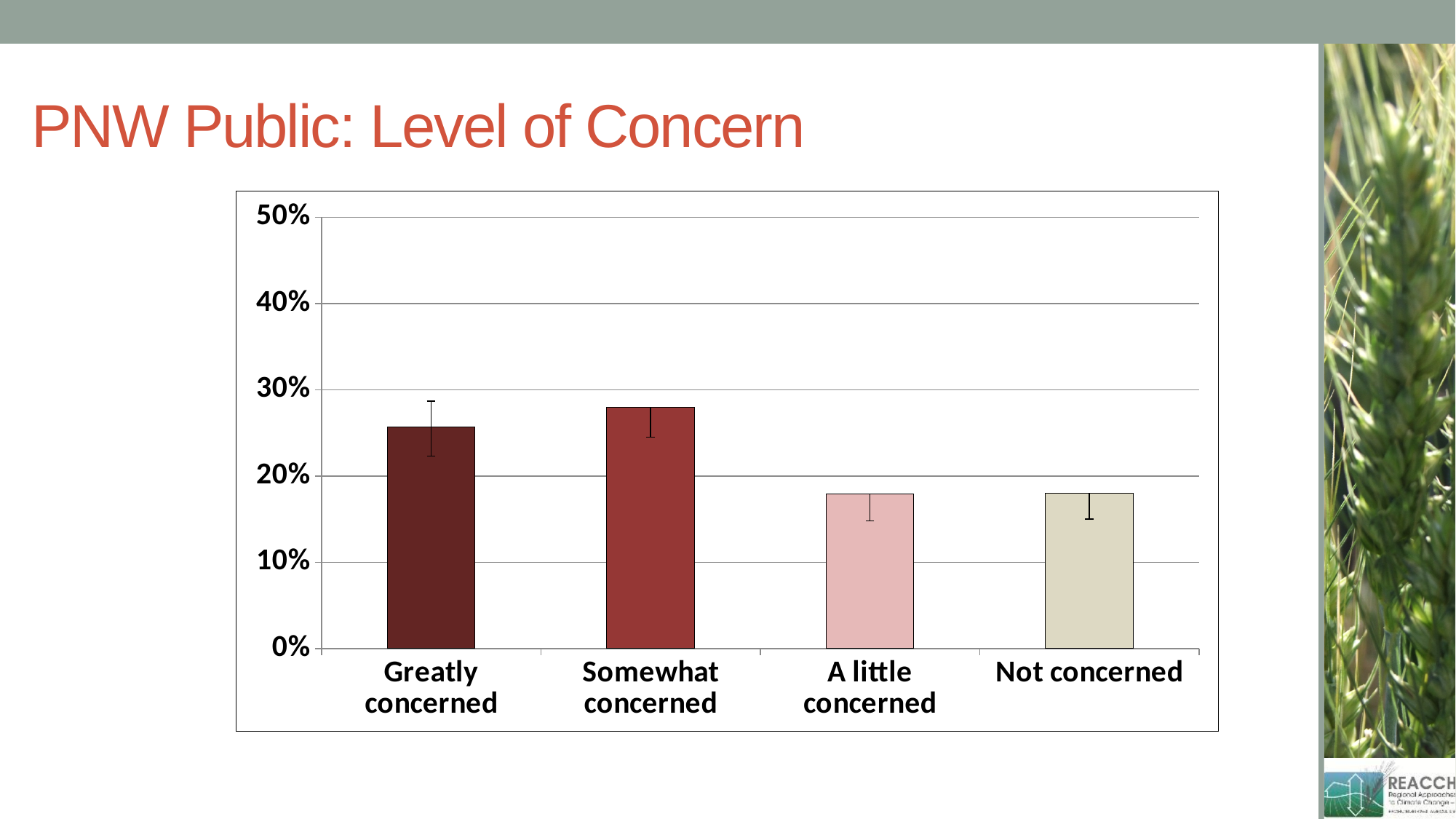

# PNW Public: Level of Concern

### Chart

| Category | Level of Concern |
|---|---|
| Greatly concerned | 0.257 |
| Somewhat concerned | 0.28 |
| A little concerned | 0.179 |
| Not concerned | 0.18 |